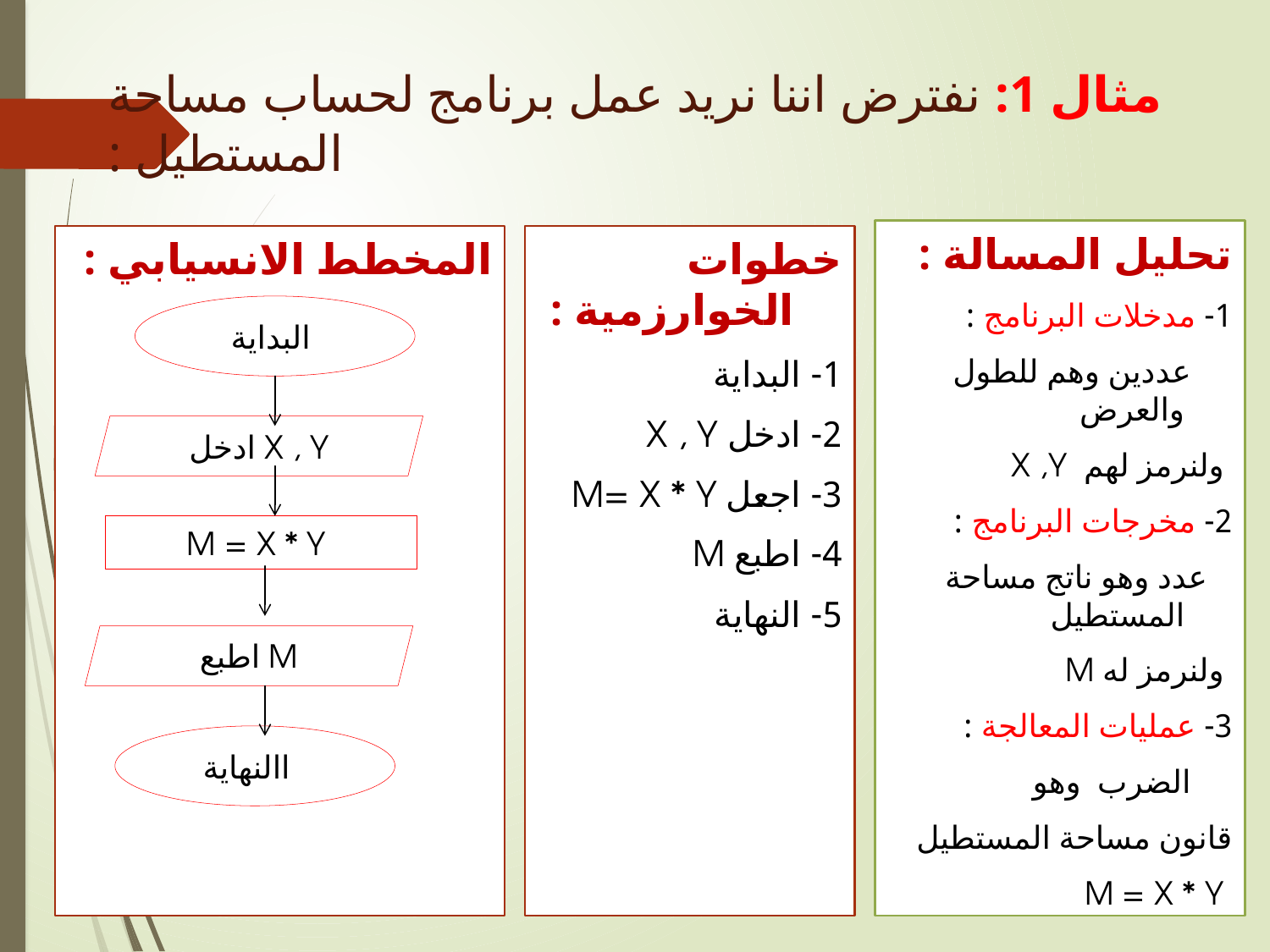

# مثال 1: نفترض اننا نريد عمل برنامج لحساب مساحة المستطيل :
تحليل المسالة :
1- مدخلات البرنامج :
     عددين وهم للطول والعرض
 ولنرمز لهم  X ,Y
2- مخرجات البرنامج :
   عدد وهو ناتج مساحة المستطيل
 ولنرمز له M
3- عمليات المعالجة :
     الضرب  وهو
قانون مساحة المستطيل
 M = X * Y

المخطط الانسيابي :

خطوات الخوارزمية :
1- البداية
2- ادخل X , Y
3- اجعل M= X * Y
4- اطبع M
5- النهاية

البداية
ادخل X , Y
M = X * Y
 اطبع M
االنهاية